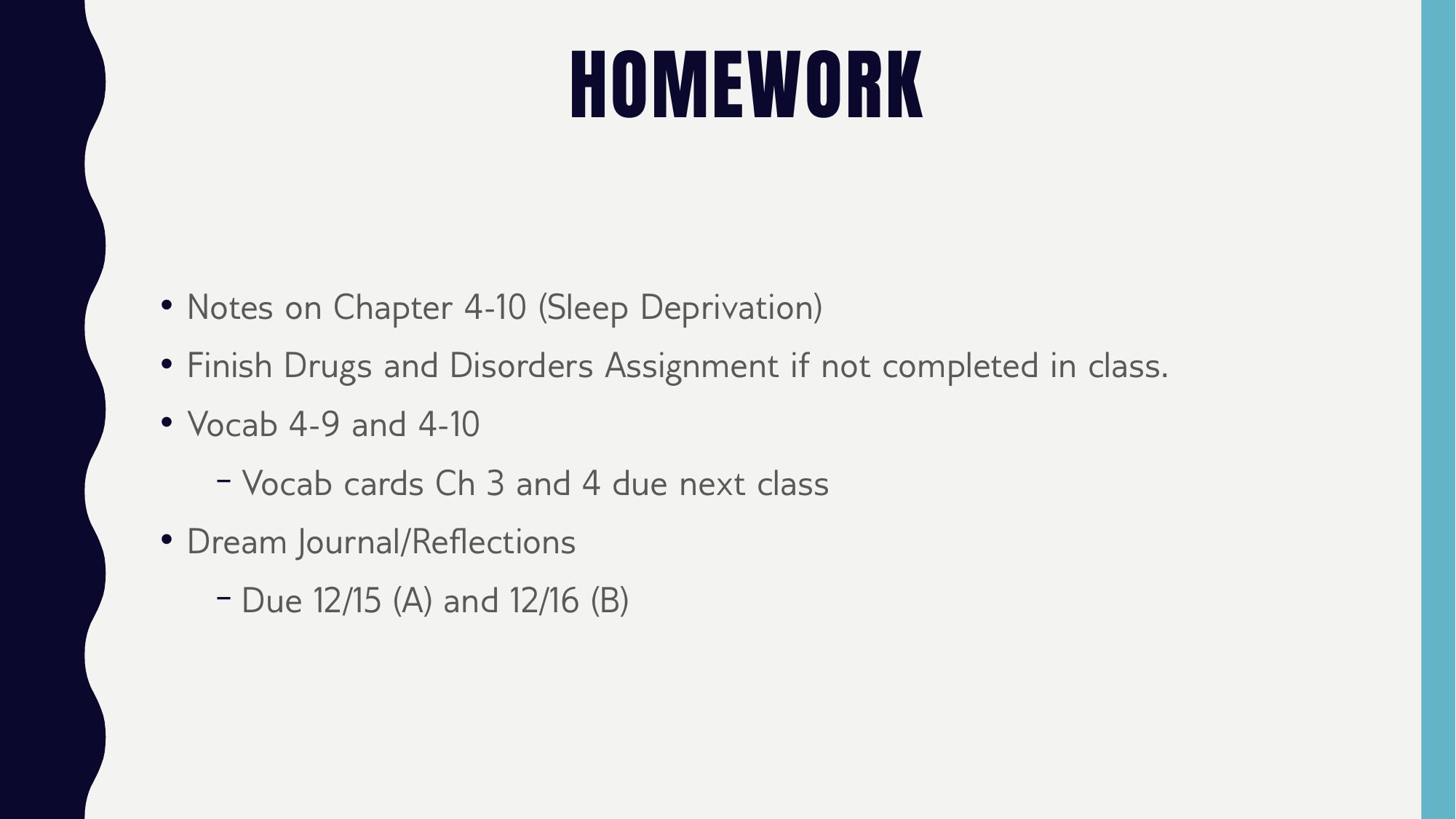

# Homework
Notes on Chapter 4-10 (Sleep Deprivation)
Finish Drugs and Disorders Assignment if not completed in class.
Vocab 4-9 and 4-10
Vocab cards Ch 3 and 4 due next class
Dream Journal/Reflections
Due 12/15 (A) and 12/16 (B)